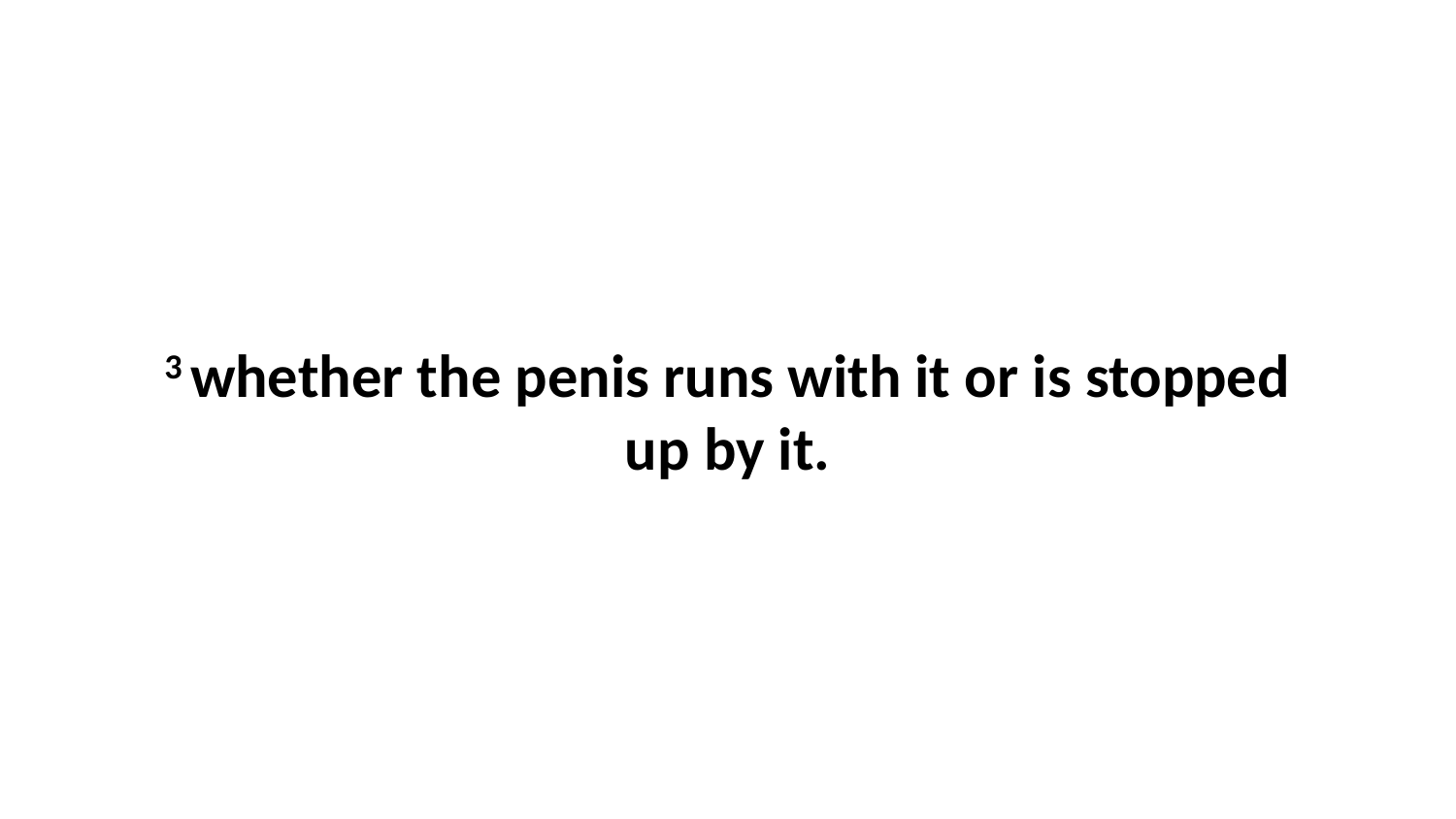

3 whether the penis runs with it or is stopped up by it.